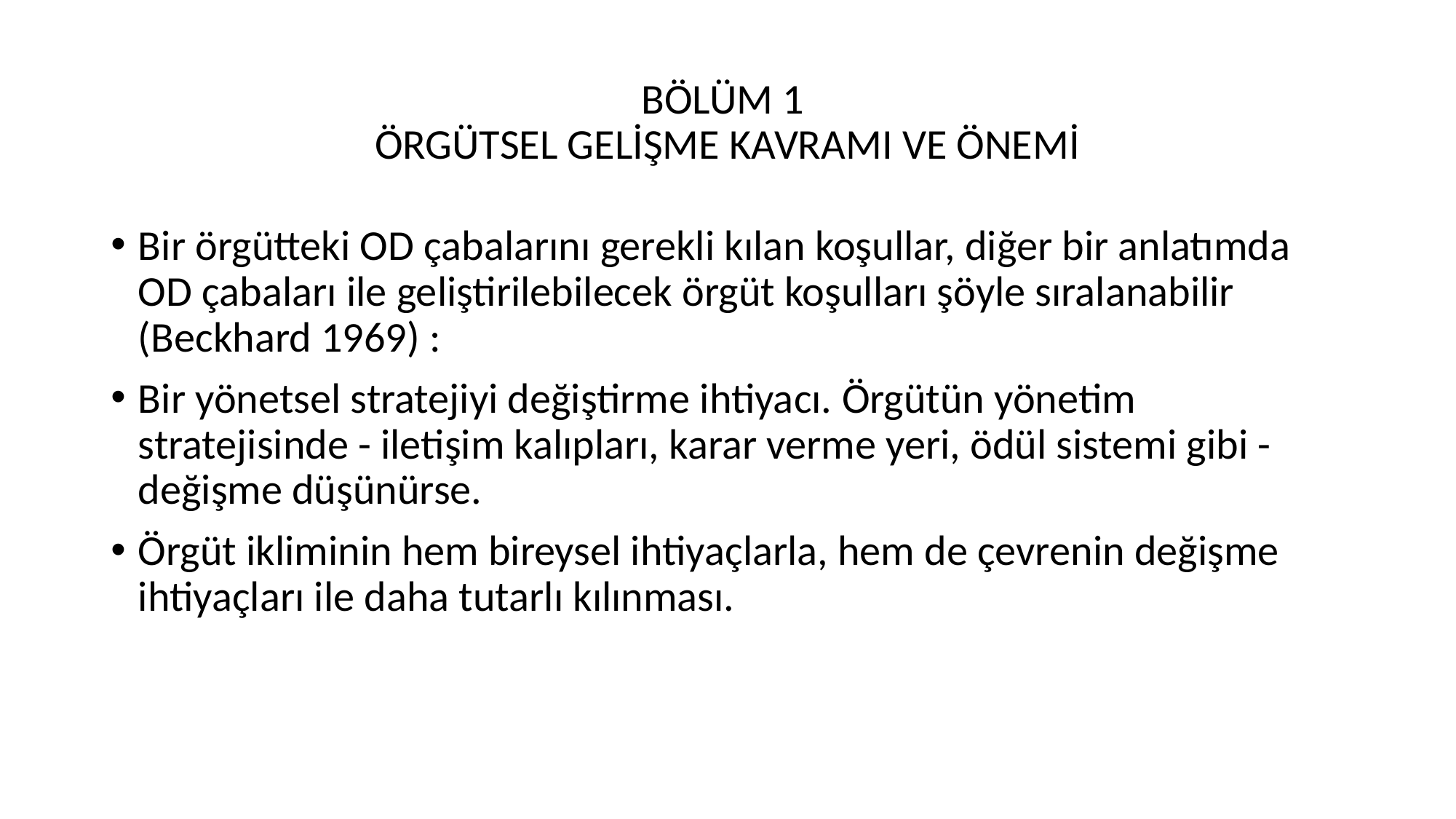

# BÖLÜM 1 ÖRGÜTSEL GELİŞME KAVRAMI VE ÖNEMİ
Bir örgütteki OD çabalarını gerekli kılan koşullar, diğer bir anlatımda OD çabaları ile geliştirilebilecek örgüt koşulları şöyle sıralanabilir (Beckhard 1969) :
Bir yönetsel stratejiyi değiştirme ihtiyacı. Örgütün yönetim stratejisinde - iletişim kalıpları, karar verme yeri, ödül sistemi gibi - değişme düşünürse.
Örgüt ikliminin hem bireysel ihtiyaçlarla, hem de çevrenin değişme ihtiyaçları ile daha tutarlı kılınması.